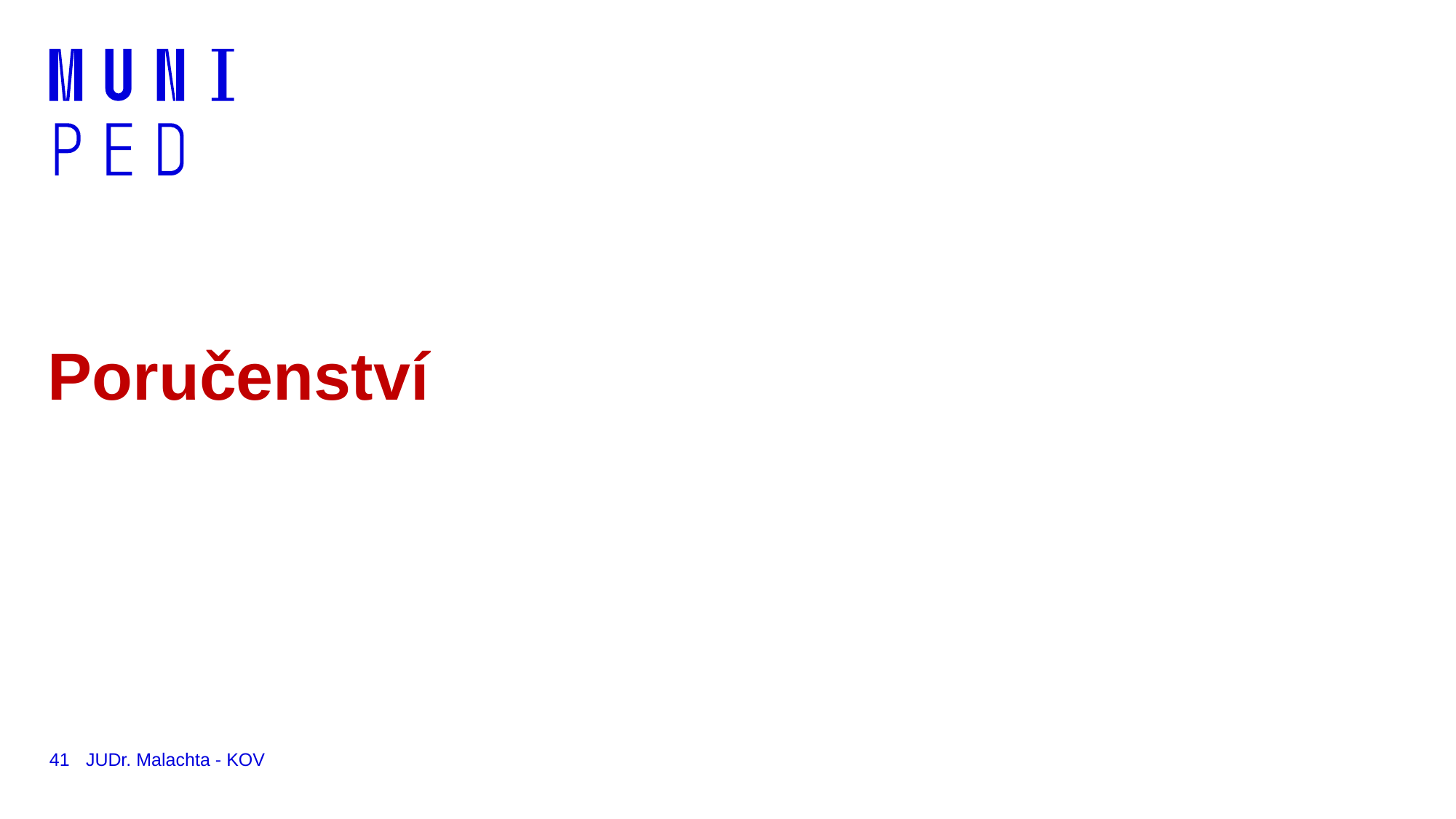

# Poručenství
41
JUDr. Malachta - KOV